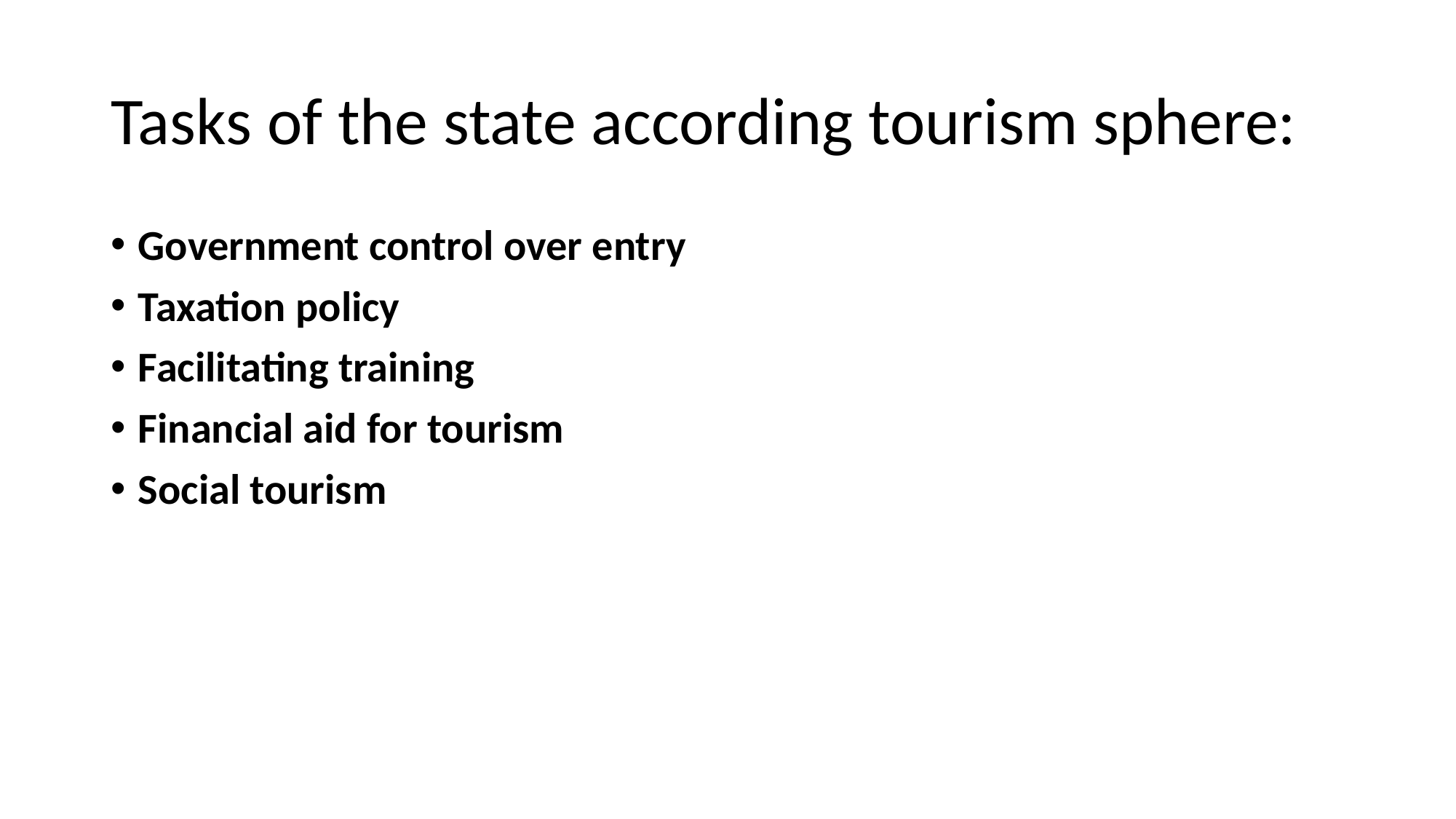

# Tasks of the state according tourism sphere:
Government control over entry
Taxation policy
Facilitating training
Financial aid for tourism
Social tourism